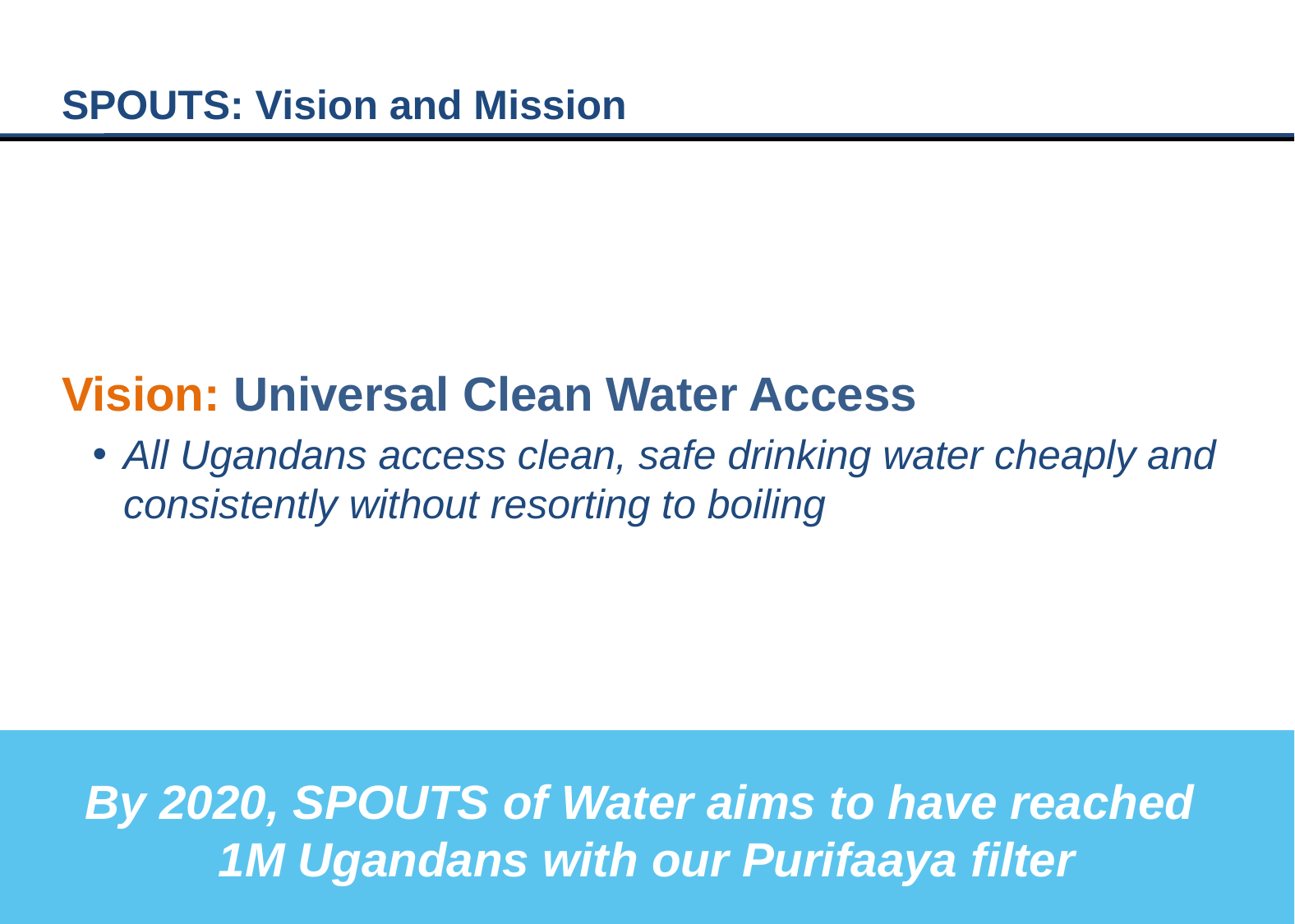

# SPOUTS: Vision and Mission
Vision: Universal Clean Water Access
All Ugandans access clean, safe drinking water cheaply and consistently without resorting to boiling
By 2020, SPOUTS of Water aims to have reached
1M Ugandans with our Purifaaya filter